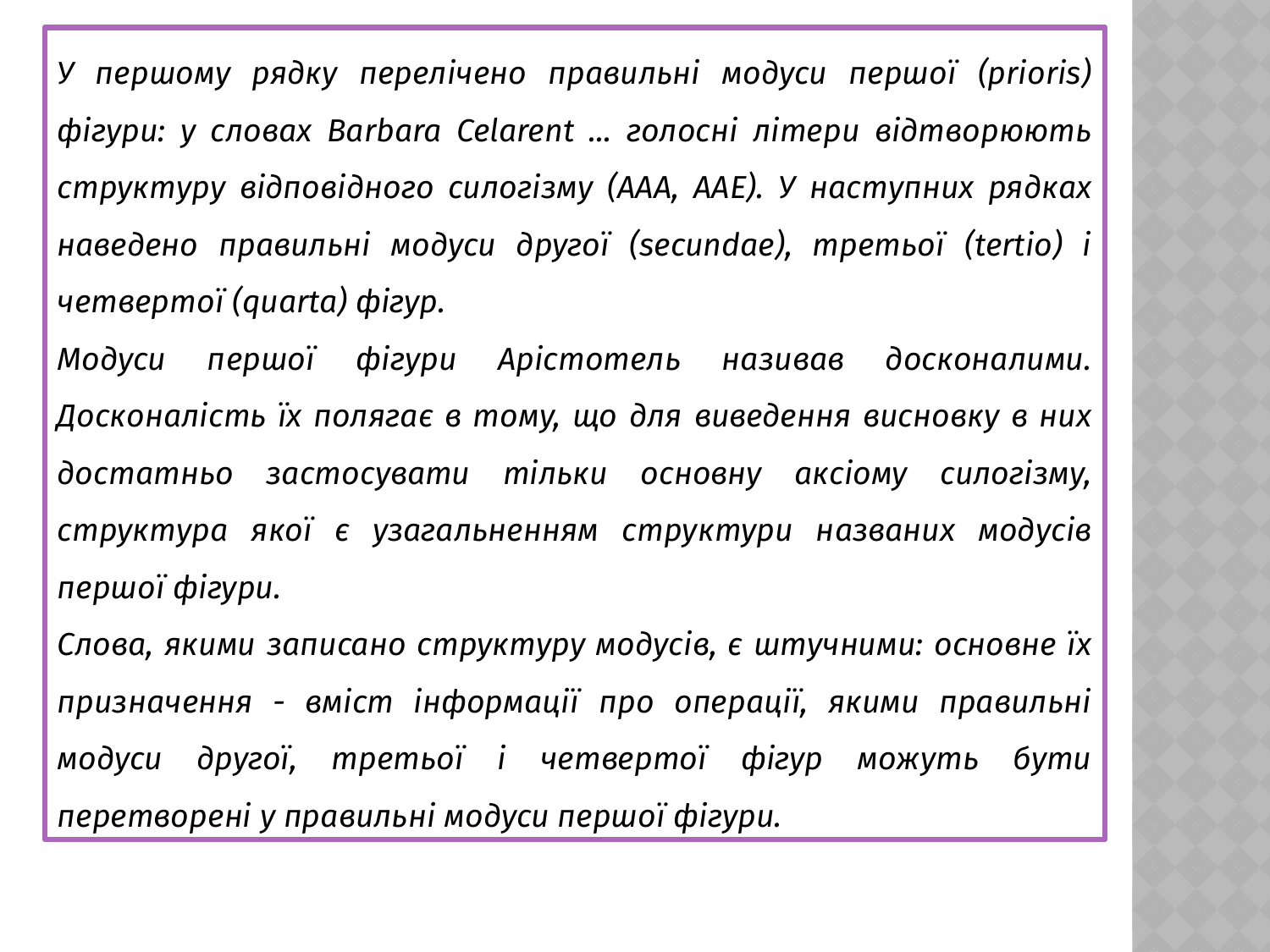

У першому рядку перелічено правильні модуси першої (prioris) фігури: у словах Barbara Celarent ... голосні літери відтворюють структуру відповідного силогізму (AAA, ААЕ). У наступних рядках наведено правильні модуси другої (secundae), третьої (tertio) і четвертої (quarta) фігур.
Модуси першої фігури Арістотель називав досконалими. Досконалість їх полягає в тому, що для виведення висновку в них достатньо застосувати тільки основну аксіому силогізму, структура якої є узагальненням структури названих модусів першої фігури.
Слова, якими записано структуру модусів, є штучними: основне їх призначення - вміст інформації про операції, якими правильні модуси другої, третьої і четвертої фігур можуть бути перетворені у правильні модуси першої фігури.